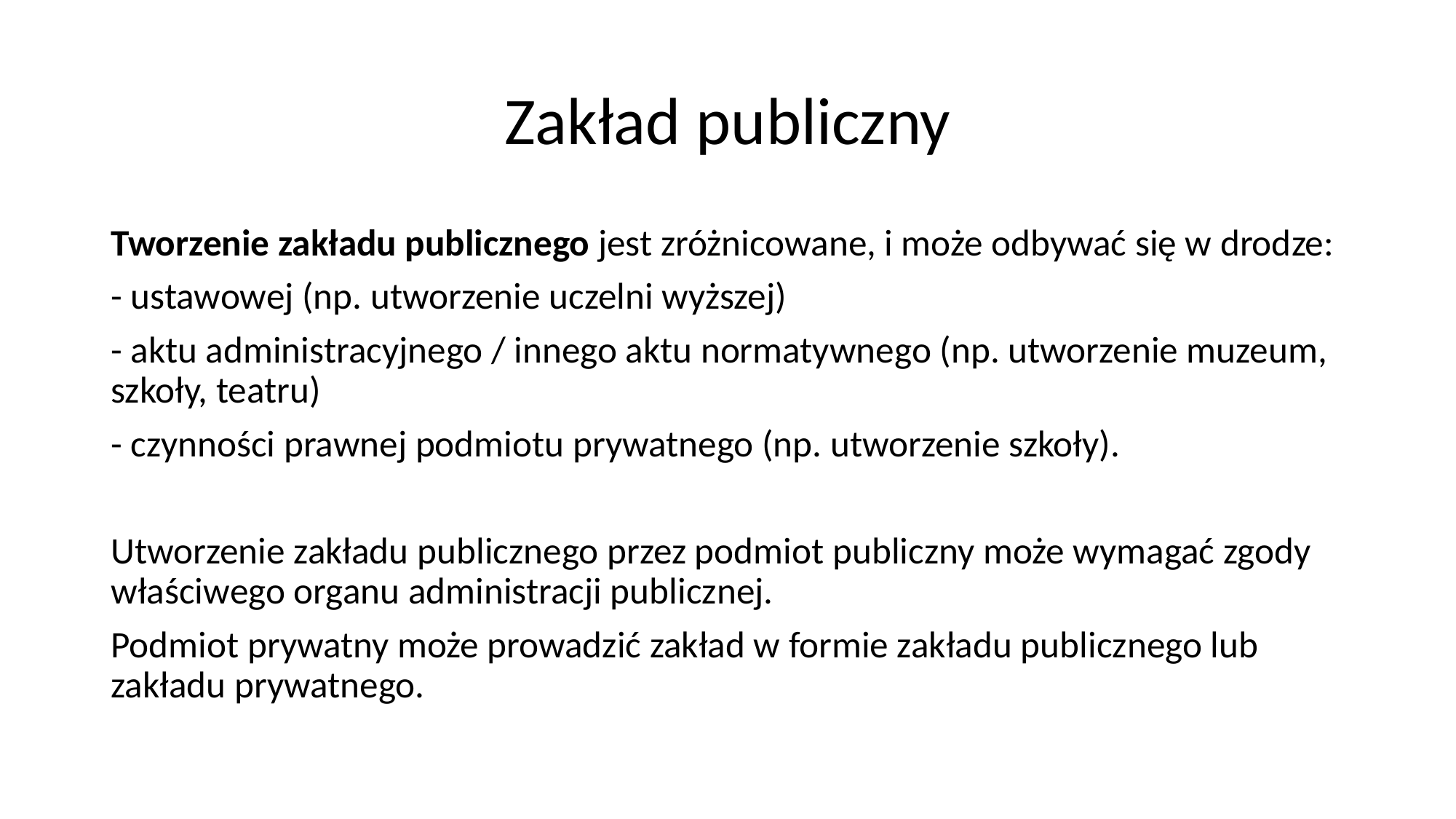

# Zakład publiczny
Tworzenie zakładu publicznego jest zróżnicowane, i może odbywać się w drodze:
- ustawowej (np. utworzenie uczelni wyższej)
- aktu administracyjnego / innego aktu normatywnego (np. utworzenie muzeum, szkoły, teatru)
- czynności prawnej podmiotu prywatnego (np. utworzenie szkoły).

Utworzenie zakładu publicznego przez podmiot publiczny może wymagać zgody właściwego organu administracji publicznej.
Podmiot prywatny może prowadzić zakład w formie zakładu publicznego lub zakładu prywatnego.